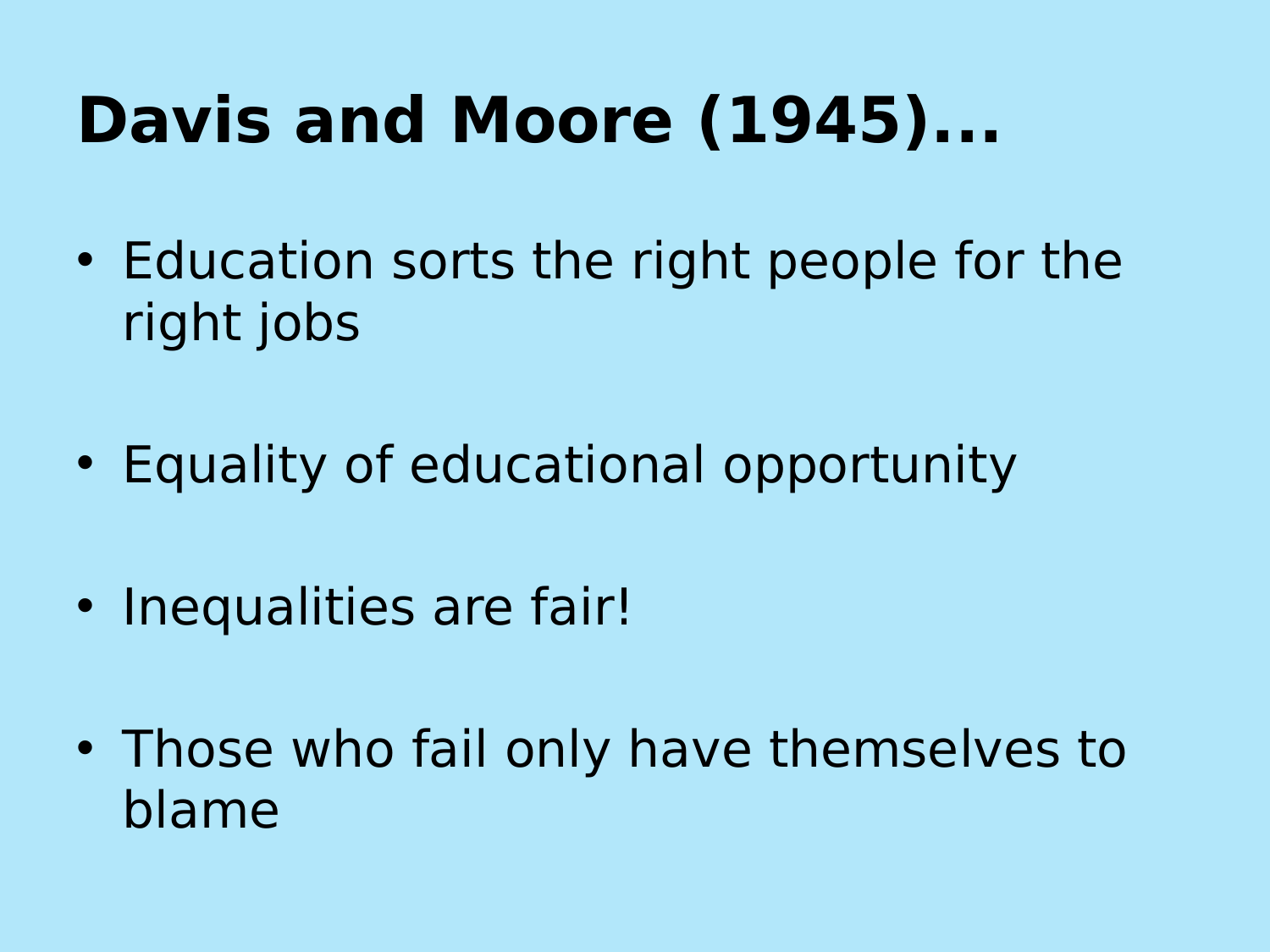

# Davis and Moore (1945)...
Education sorts the right people for the right jobs

Equality of educational opportunity

Inequalities are fair!

Those who fail only have themselves to blame